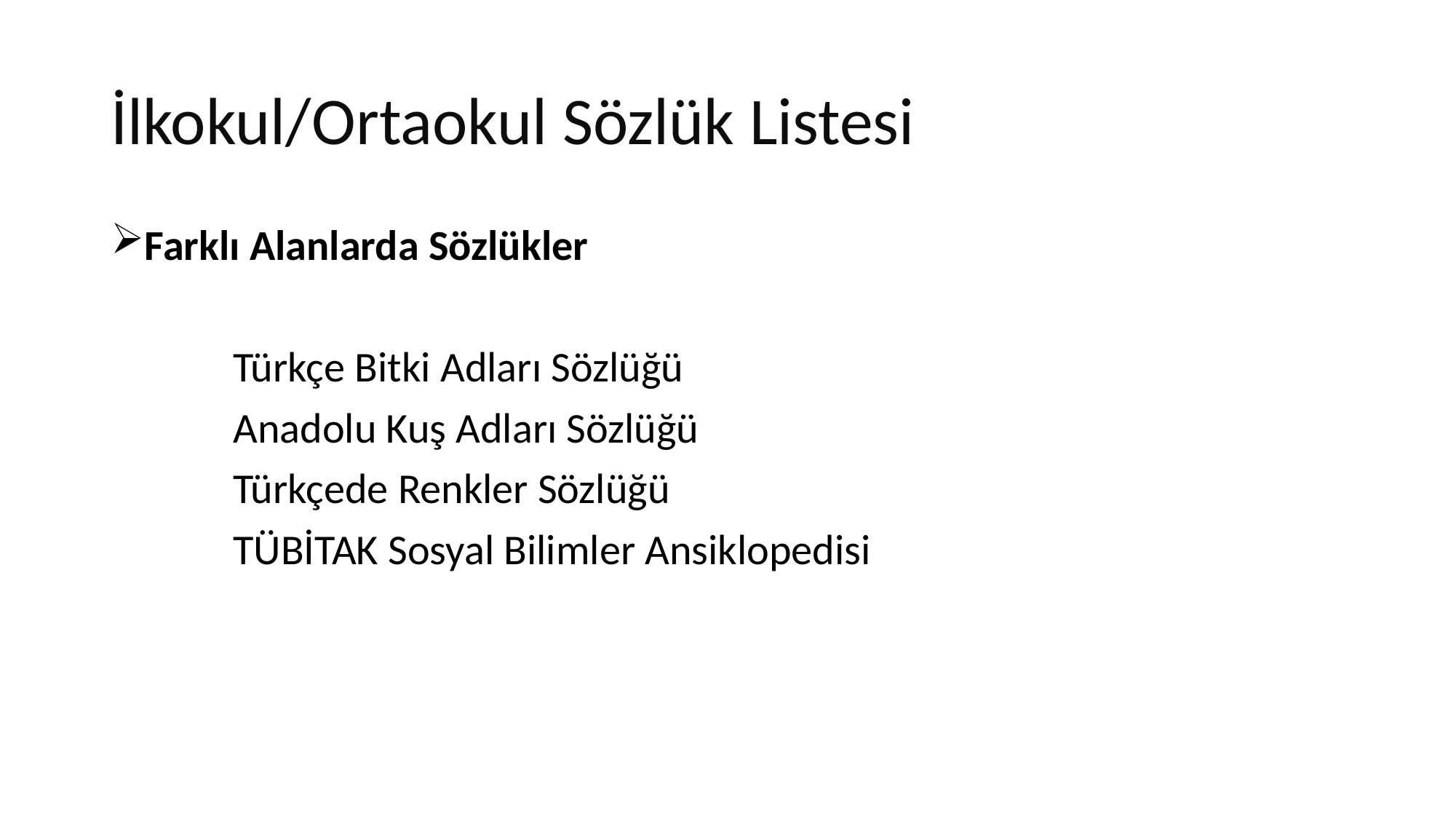

# İlkokul/Ortaokul Sözlük Listesi
Farklı Alanlarda Sözlükler

	Türkçe Bitki Adları Sözlüğü
	Anadolu Kuş Adları Sözlüğü
	Türkçede Renkler Sözlüğü
	TÜBİTAK Sosyal Bilimler Ansiklopedisi